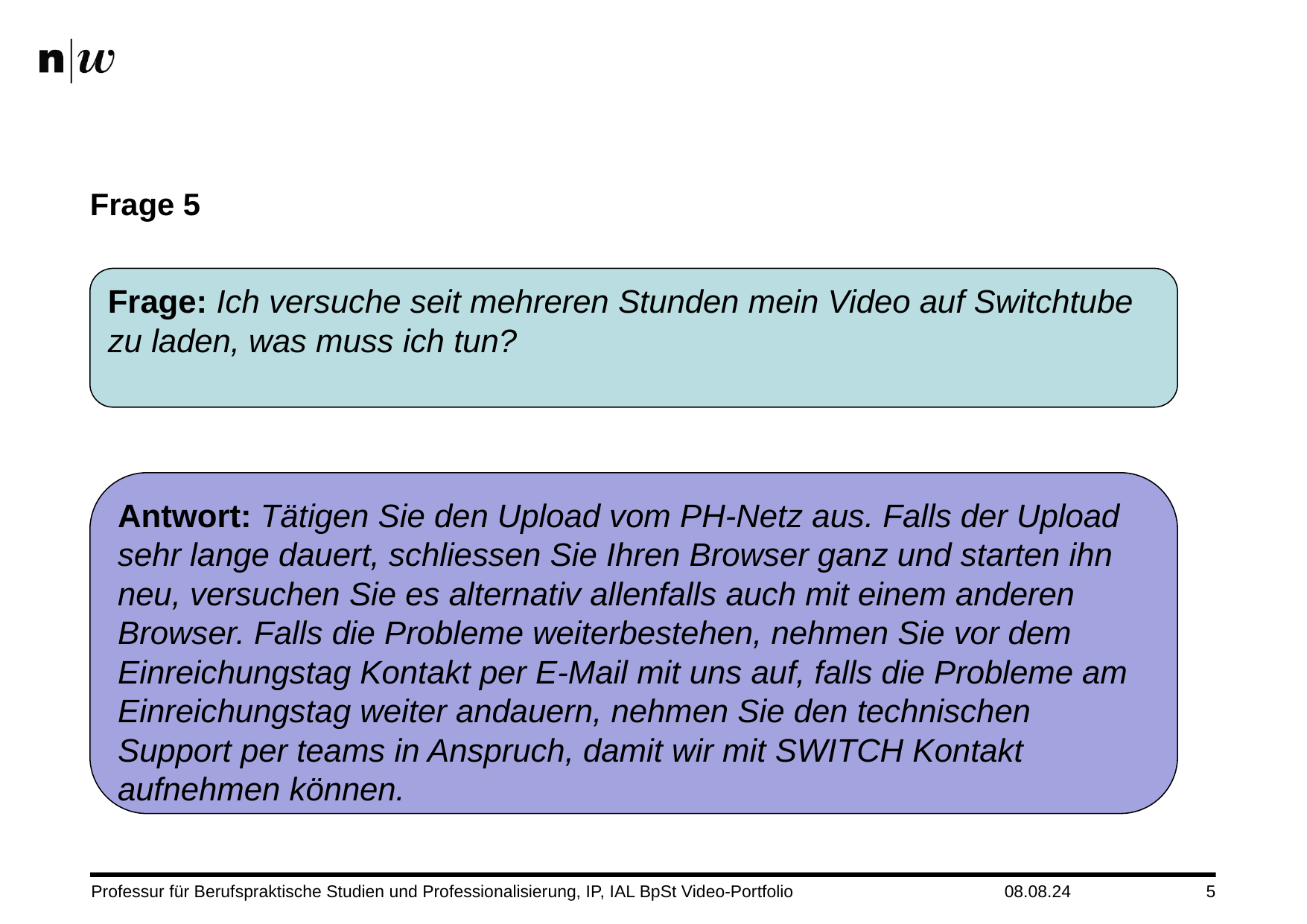

# Frage 5
Frage: Ich versuche seit mehreren Stunden mein Video auf Switchtube zu laden, was muss ich tun?
Antwort: Tätigen Sie den Upload vom PH-Netz aus. Falls der Upload sehr lange dauert, schliessen Sie Ihren Browser ganz und starten ihn neu, versuchen Sie es alternativ allenfalls auch mit einem anderen Browser. Falls die Probleme weiterbestehen, nehmen Sie vor dem Einreichungstag Kontakt per E-Mail mit uns auf, falls die Probleme am Einreichungstag weiter andauern, nehmen Sie den technischen Support per teams in Anspruch, damit wir mit SWITCH Kontakt aufnehmen können.
08.08.24
5